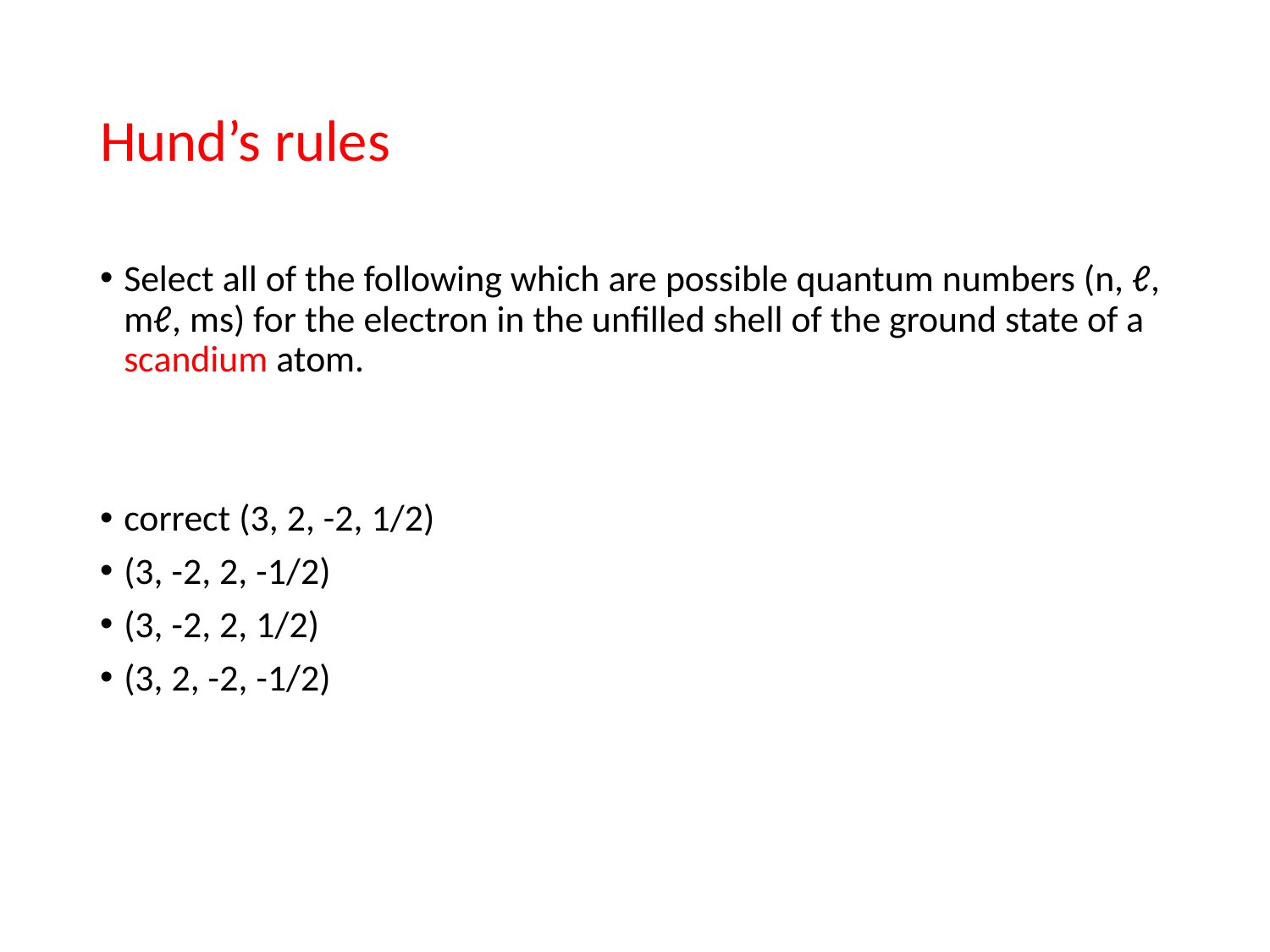

# Hund’s rules
Select all of the following which are possible quantum numbers (n, ℓ, mℓ, ms) for the electron in the unfilled shell of the ground state of a scandium atom.

correct (3, 2, -2, 1/2)
(3, -2, 2, -1/2)
(3, -2, 2, 1/2)
(3, 2, -2, -1/2)